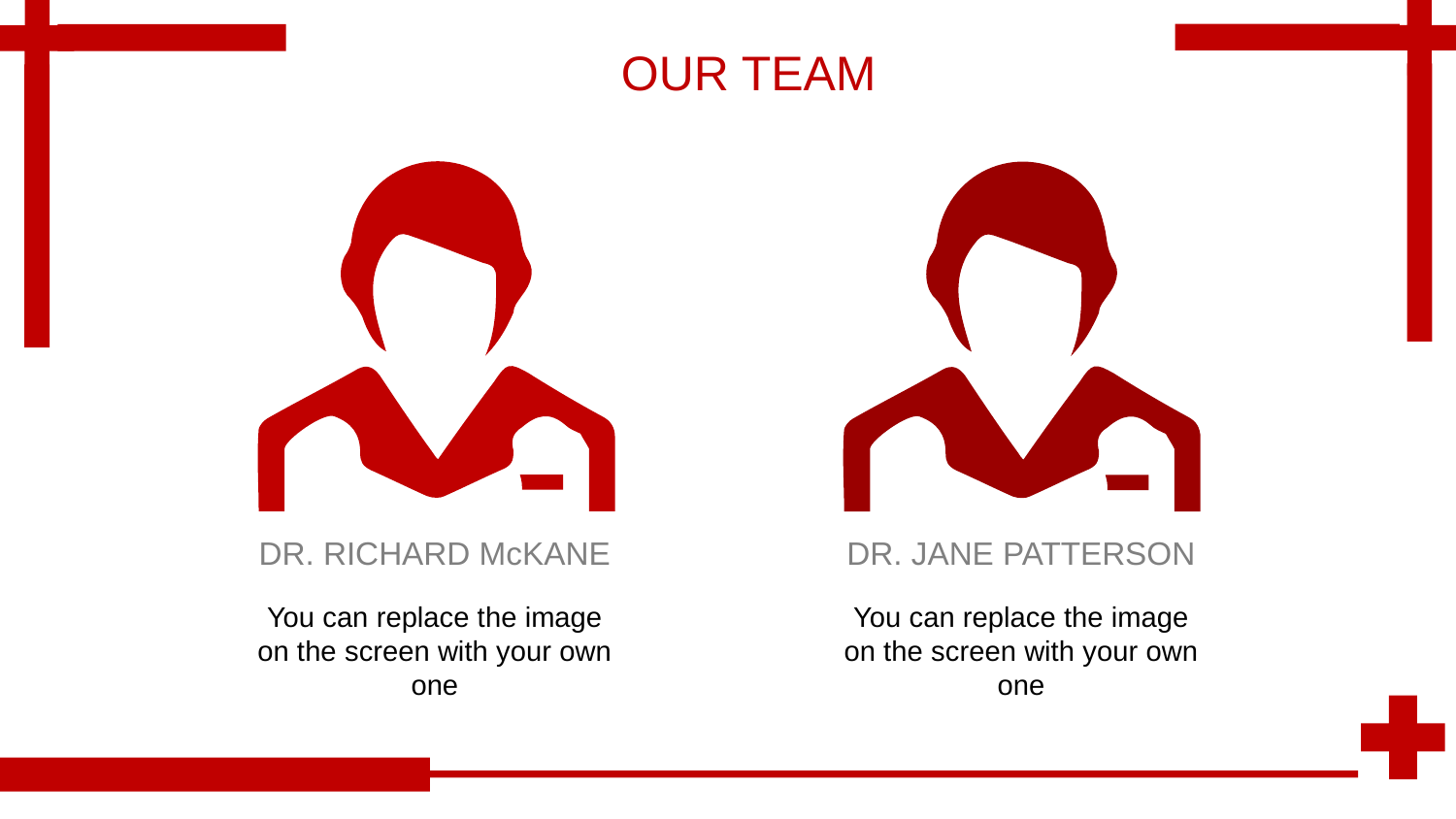

# OUR TEAM

DR. RICHARD McKANE
DR. JANE PATTERSON
You can replace the image on the screen with your own one
You can replace the image on the screen with your own one